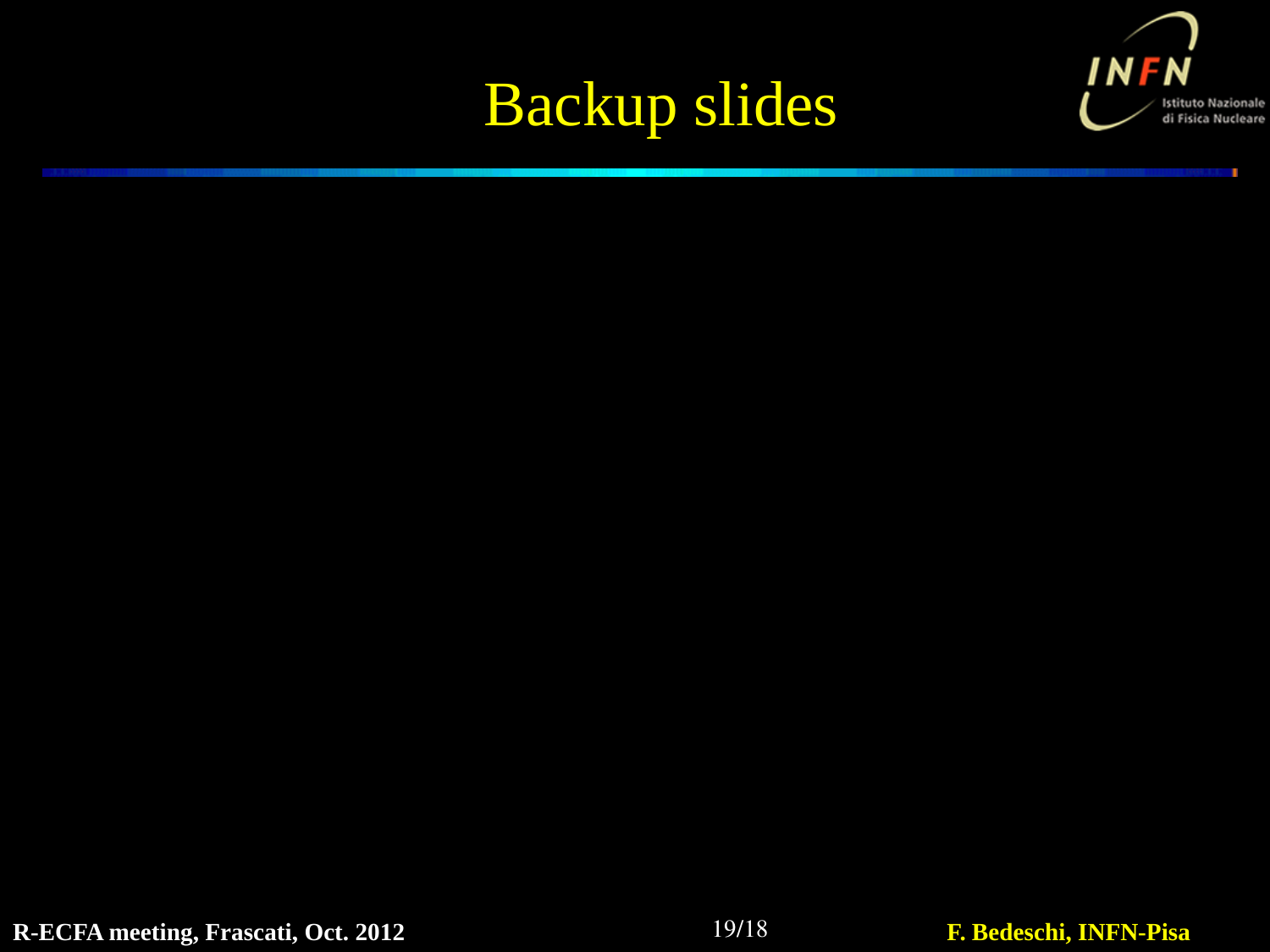

# Backup slides
19/18
R-ECFA meeting, Frascati, Oct. 2012
F. Bedeschi, INFN-Pisa